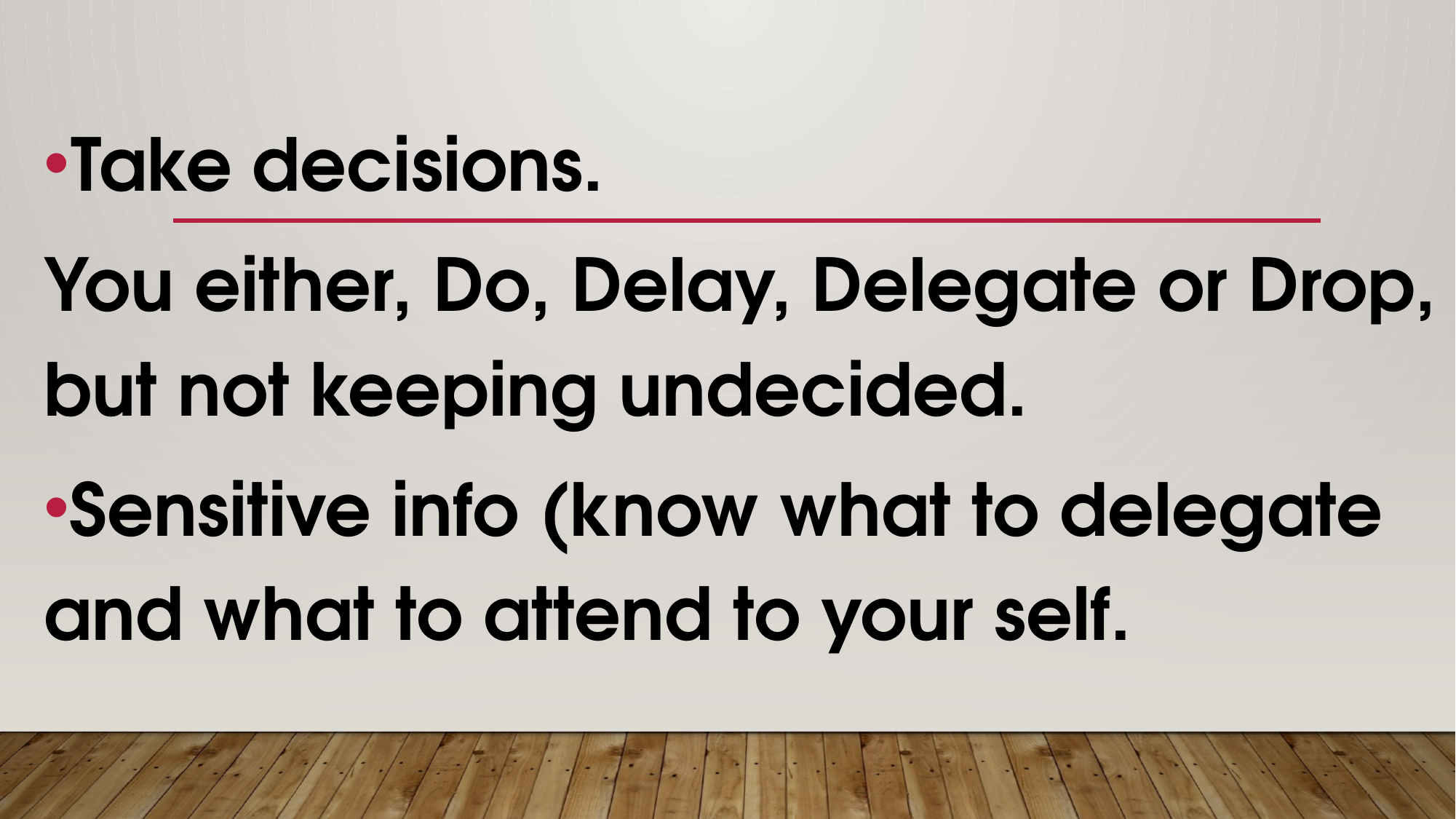

Take decisions.
You either, Do, Delay, Delegate or Drop, but not keeping undecided.
Sensitive info (know what to delegate and what to attend to your self.